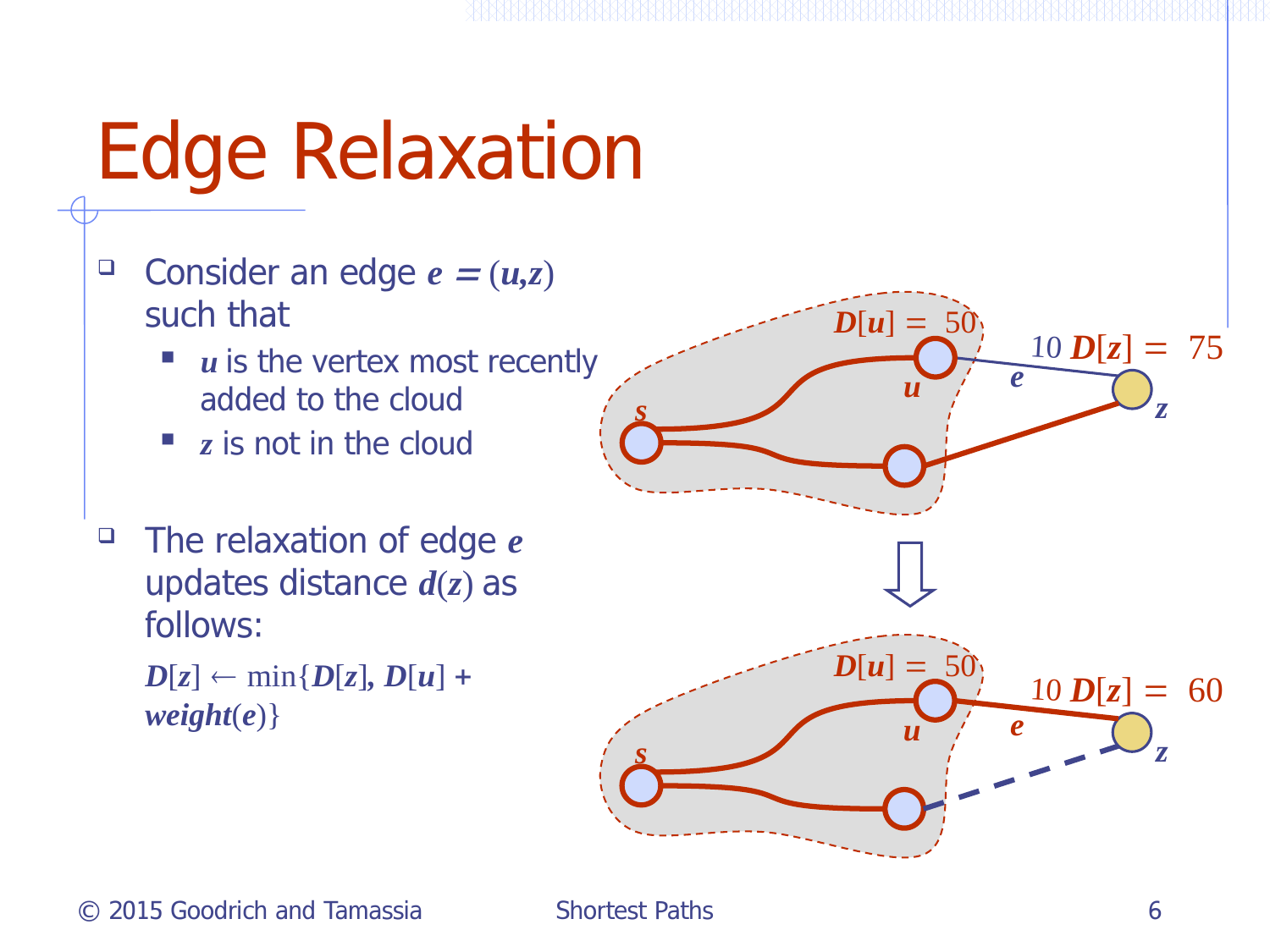

# Edge Relaxation
Consider an edge e = (u,z) such that
u is the vertex most recently added to the cloud
z is not in the cloud

The relaxation of edge e updates distance d(z) as follows:
	D[z] ← min{D[z], D[u] + weight(e)}

D[u] = 50
D[z] = 75
10

e
u

z
s

D[u] = 50
D[z] = 60
10

e
u

z
s

Shortest Paths
6